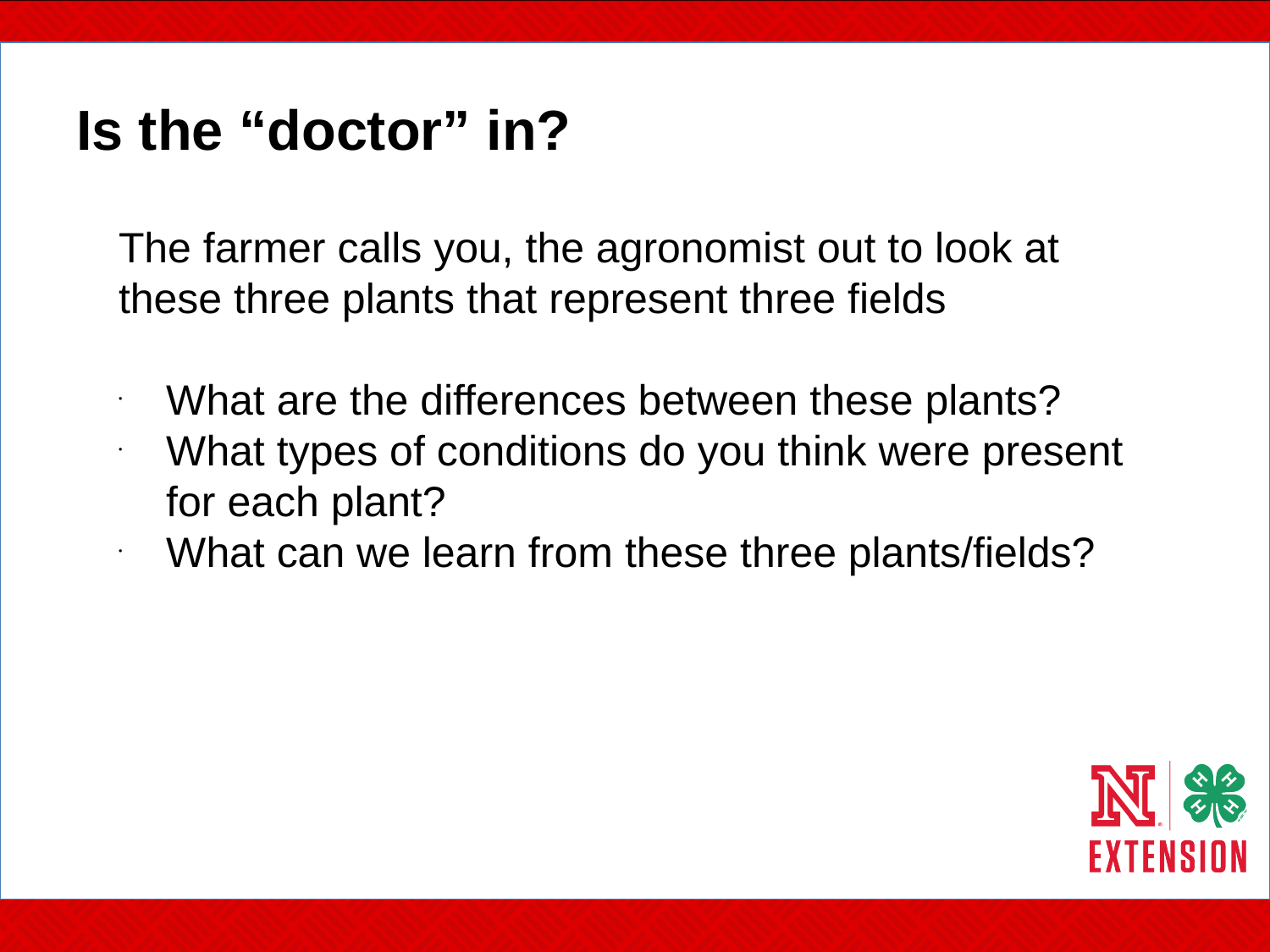

# Is the “doctor” in?
The farmer calls you, the agronomist out to look at these three plants that represent three fields

What are the differences between these plants?
What types of conditions do you think were present for each plant?
What can we learn from these three plants/fields?